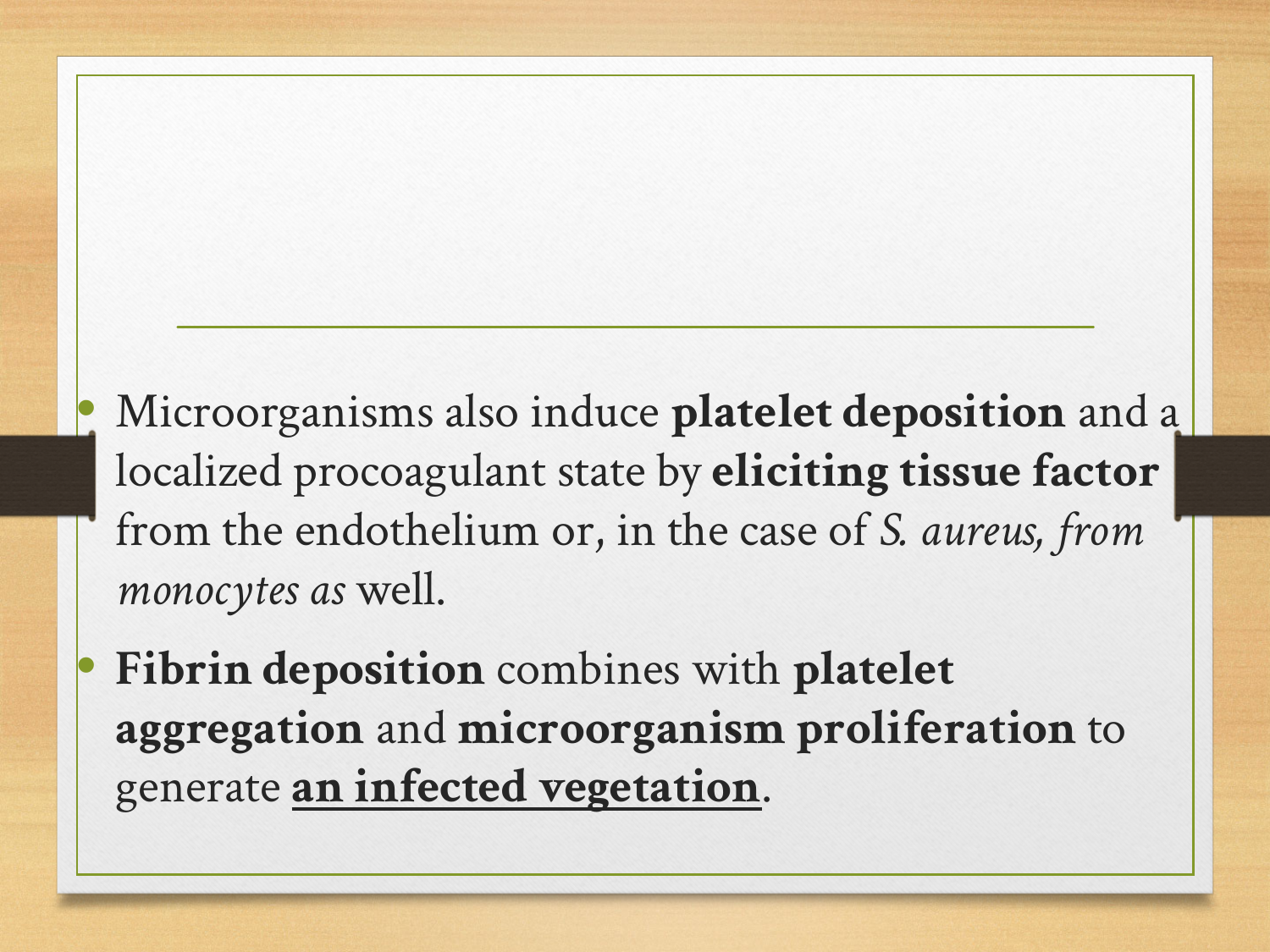

Microorganisms also induce platelet deposition and a localized procoagulant state by eliciting tissue factor from the endothelium or, in the case of S. aureus, from monocytes as well.
Fibrin deposition combines with platelet aggregation and microorganism proliferation to generate an infected vegetation.